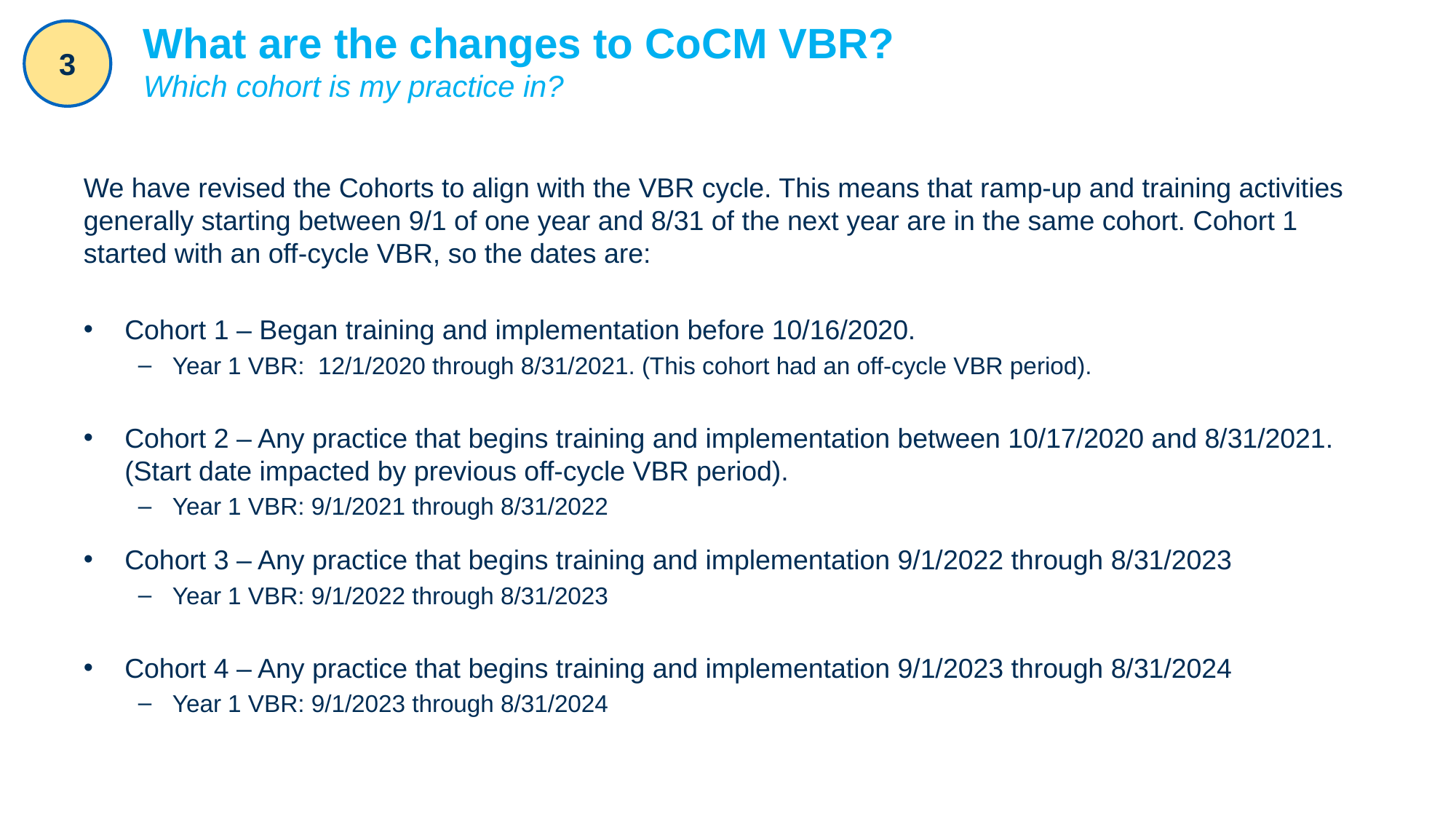

3
# What are the changes to CoCM VBR? Which cohort is my practice in?
We have revised the Cohorts to align with the VBR cycle. This means that ramp-up and training activities generally starting between 9/1 of one year and 8/31 of the next year are in the same cohort. Cohort 1 started with an off-cycle VBR, so the dates are:

Cohort 1 – Began training and implementation before 10/16/2020.
Year 1 VBR:  12/1/2020 through 8/31/2021. (This cohort had an off-cycle VBR period).

Cohort 2 – Any practice that begins training and implementation between 10/17/2020 and 8/31/2021. (Start date impacted by previous off-cycle VBR period).
Year 1 VBR: 9/1/2021 through 8/31/2022

Cohort 3 – Any practice that begins training and implementation 9/1/2022 through 8/31/2023
Year 1 VBR: 9/1/2022 through 8/31/2023

Cohort 4 – Any practice that begins training and implementation 9/1/2023 through 8/31/2024
Year 1 VBR: 9/1/2023 through 8/31/2024

22